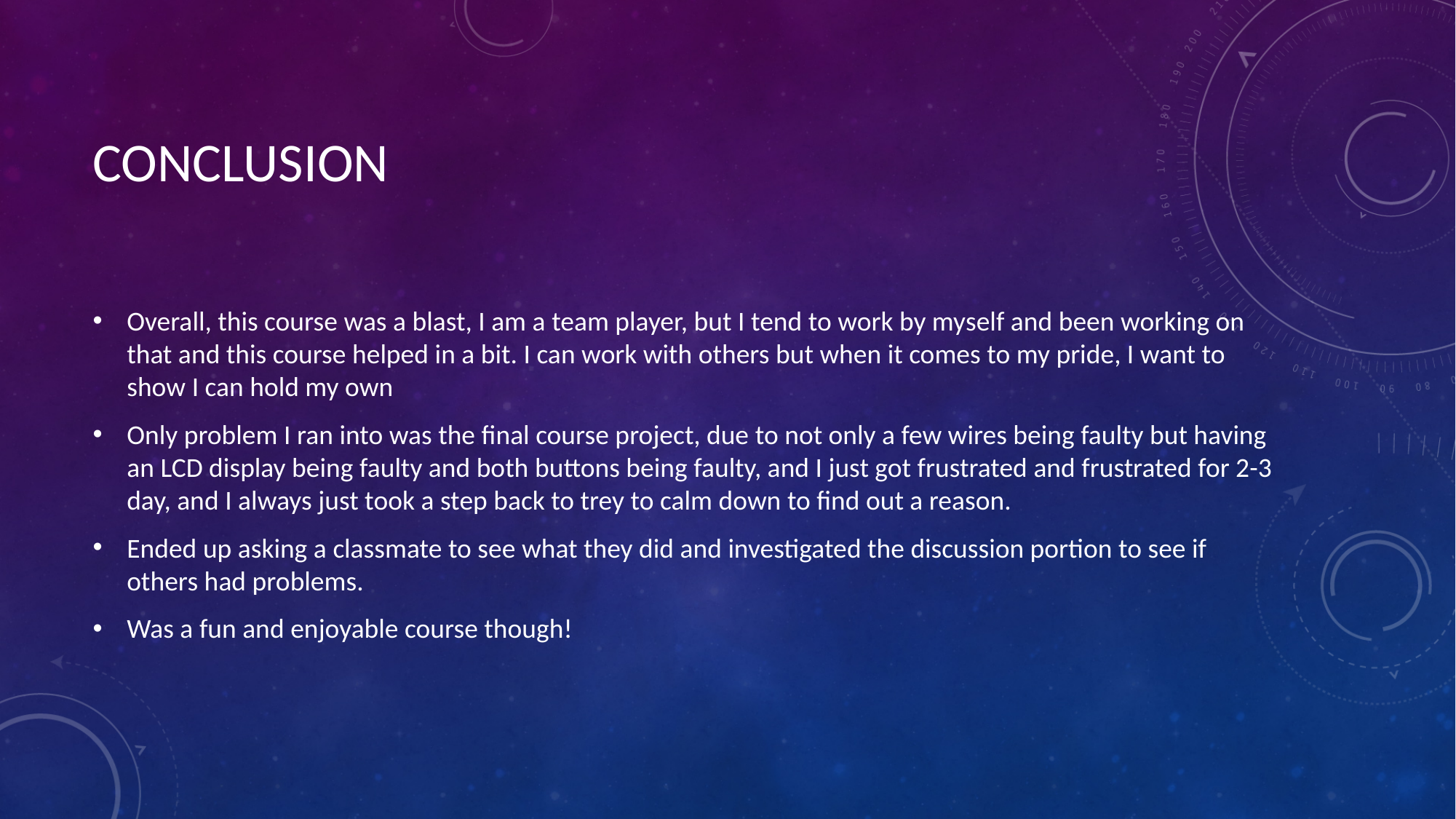

# Conclusion
Overall, this course was a blast, I am a team player, but I tend to work by myself and been working on that and this course helped in a bit. I can work with others but when it comes to my pride, I want to show I can hold my own
Only problem I ran into was the final course project, due to not only a few wires being faulty but having an LCD display being faulty and both buttons being faulty, and I just got frustrated and frustrated for 2-3 day, and I always just took a step back to trey to calm down to find out a reason.
Ended up asking a classmate to see what they did and investigated the discussion portion to see if others had problems.
Was a fun and enjoyable course though!